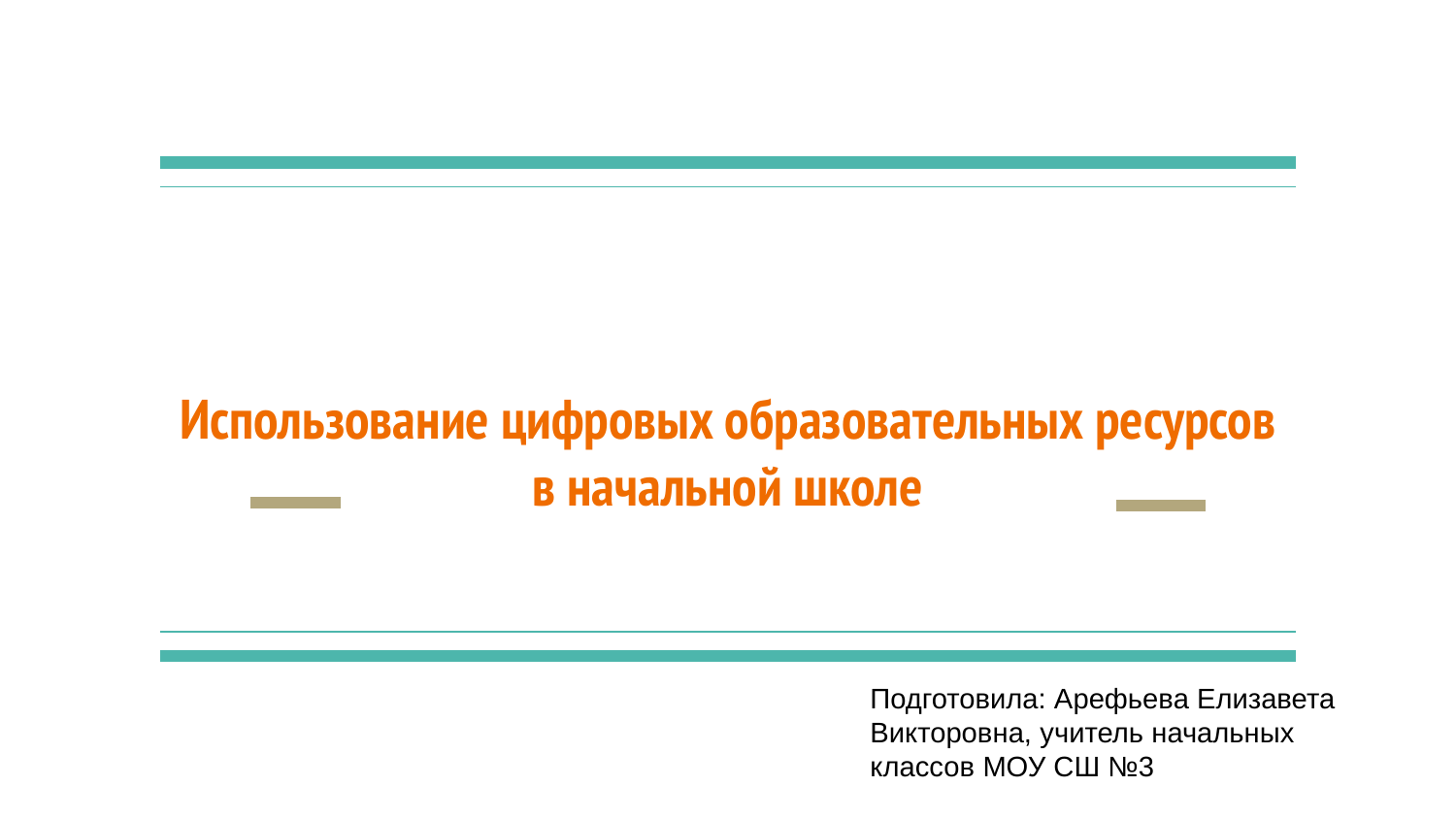

# Использование цифровых образовательных ресурсов в начальной школе
Подготовила: Арефьева Елизавета Викторовна, учитель начальных классов МОУ СШ №3